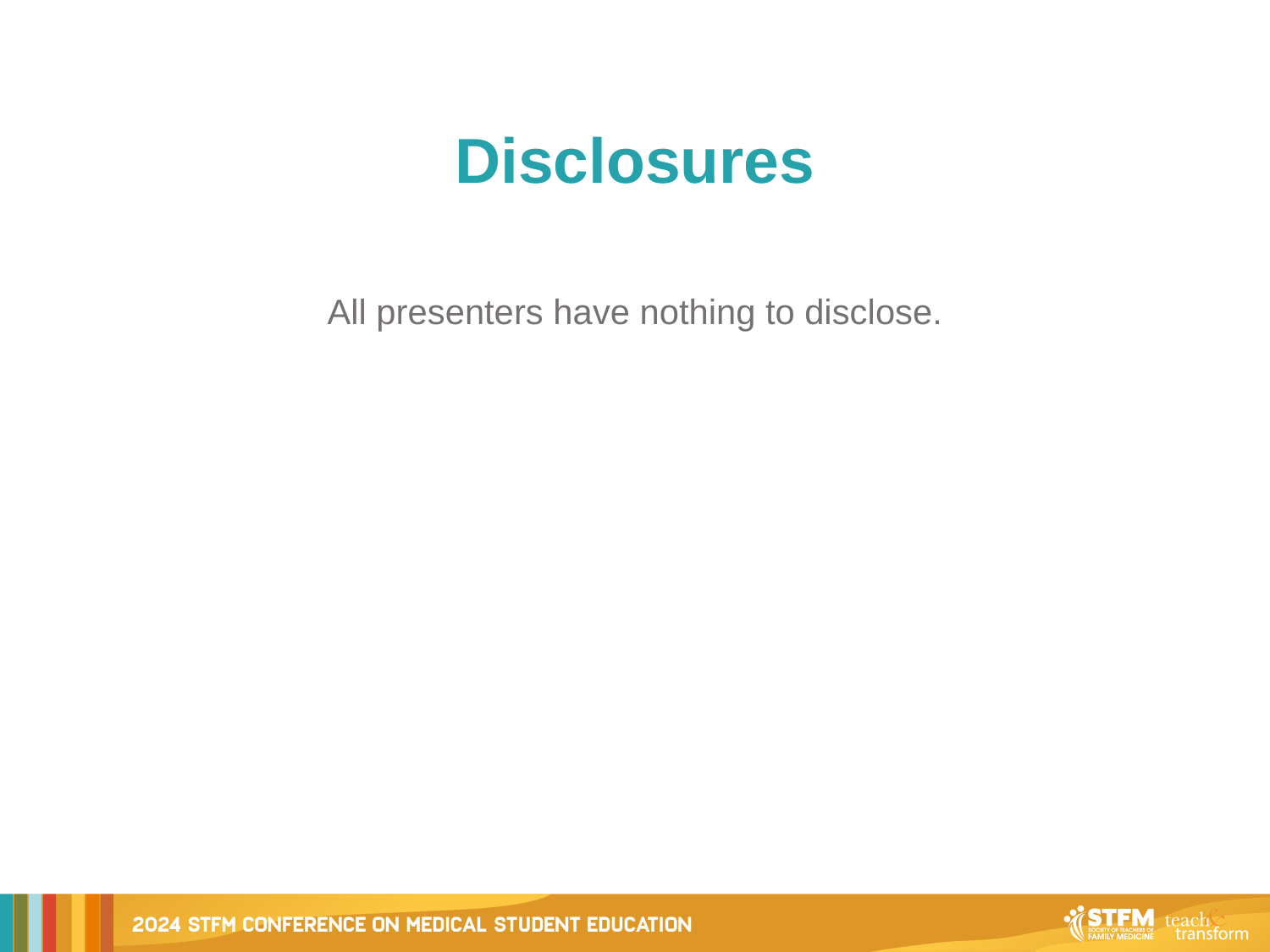

# Disclosures
All presenters have nothing to disclose.